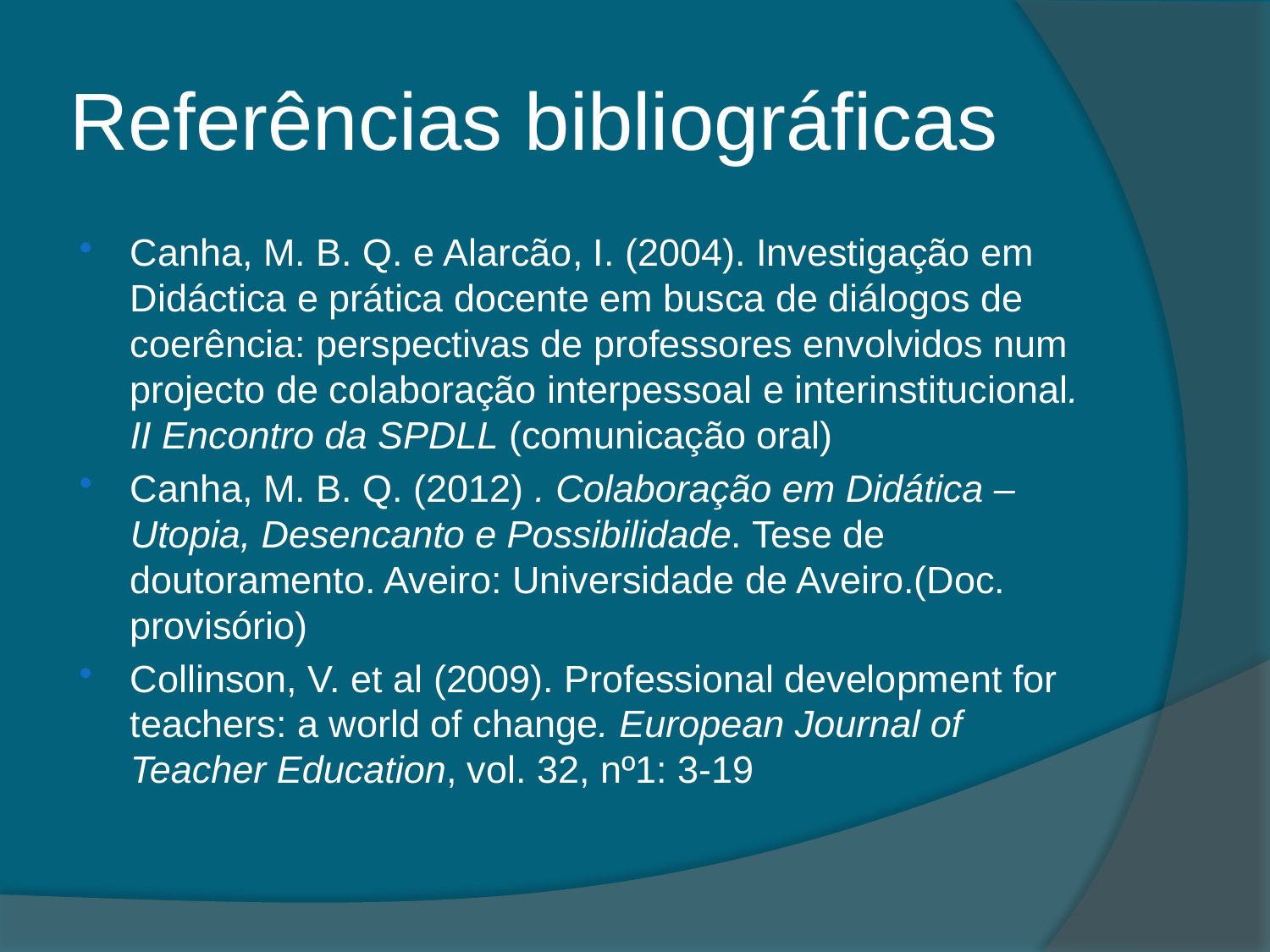

# Referências bibliográficas
Canha, M. B. Q. e Alarcão, I. (2004). Investigação em Didáctica e prática docente em busca de diálogos de coerência: perspectivas de professores envolvidos num projecto de colaboração interpessoal e interinstitucional. II Encontro da SPDLL (comunicação oral)
Canha, M. B. Q. (2012) . Colaboração em Didática – Utopia, Desencanto e Possibilidade. Tese de doutoramento. Aveiro: Universidade de Aveiro.(Doc. provisório)
Collinson, V. et al (2009). Professional development for teachers: a world of change. European Journal of Teacher Education, vol. 32, nº1: 3-19